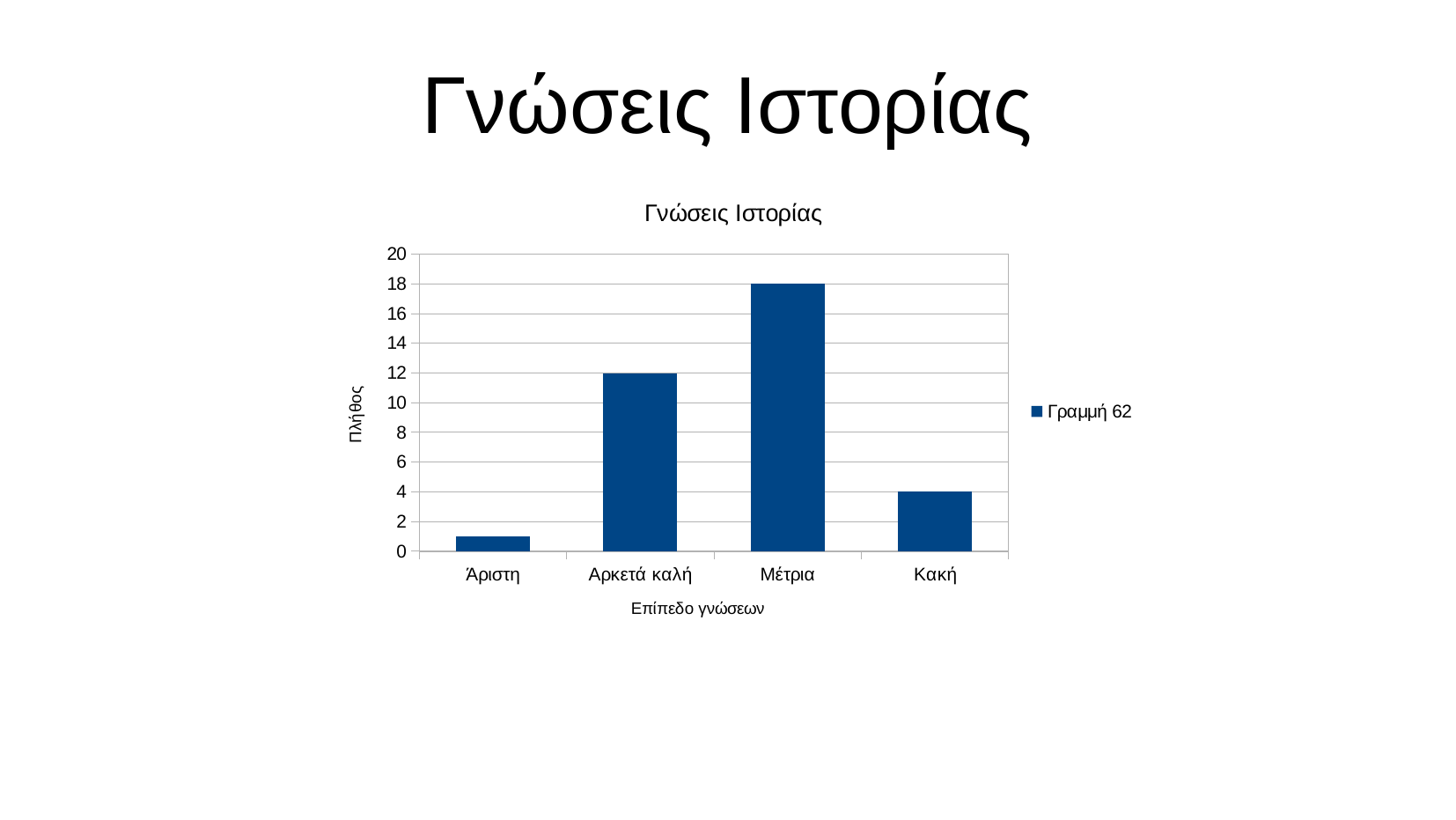

# Γνώσεις Ιστορίας

### Chart: Γνώσεις Ιστορίας

| Category | Γραμμή 62 |
|---|---|
| Άριστη | 1.0 |
| Αρκετά καλή | 12.0 |
| Μέτρια | 18.0 |
| Κακή | 4.0 |